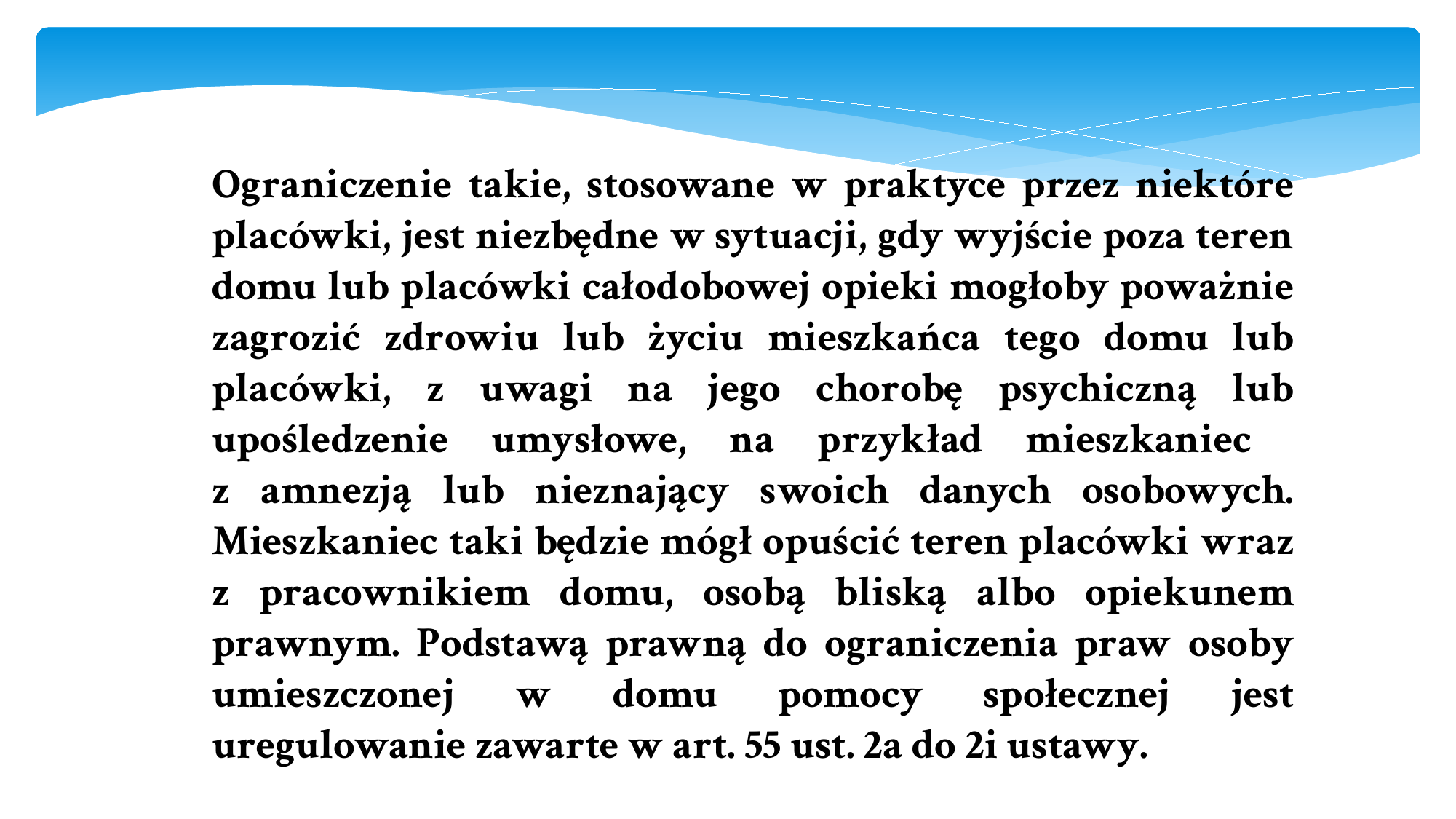

Ograniczenie takie, stosowane w praktyce przez niektóre placówki, jest niezbędne w sytuacji, gdy wyjście poza teren domu lub placówki całodobowej opieki mogłoby poważnie zagrozić zdrowiu lub życiu mieszkańca tego domu lub placówki, z uwagi na jego chorobę psychiczną lub upośledzenie umysłowe, na przykład mieszkaniec
z amnezją lub nieznający swoich danych osobowych. Mieszkaniec taki będzie mógł opuścić teren placówki wraz z pracownikiem domu, osobą bliską albo opiekunem prawnym. Podstawą prawną do ograniczenia praw osoby umieszczonej w domu pomocy społecznej jest uregulowanie zawarte w art. 55 ust. 2a do 2i ustawy.